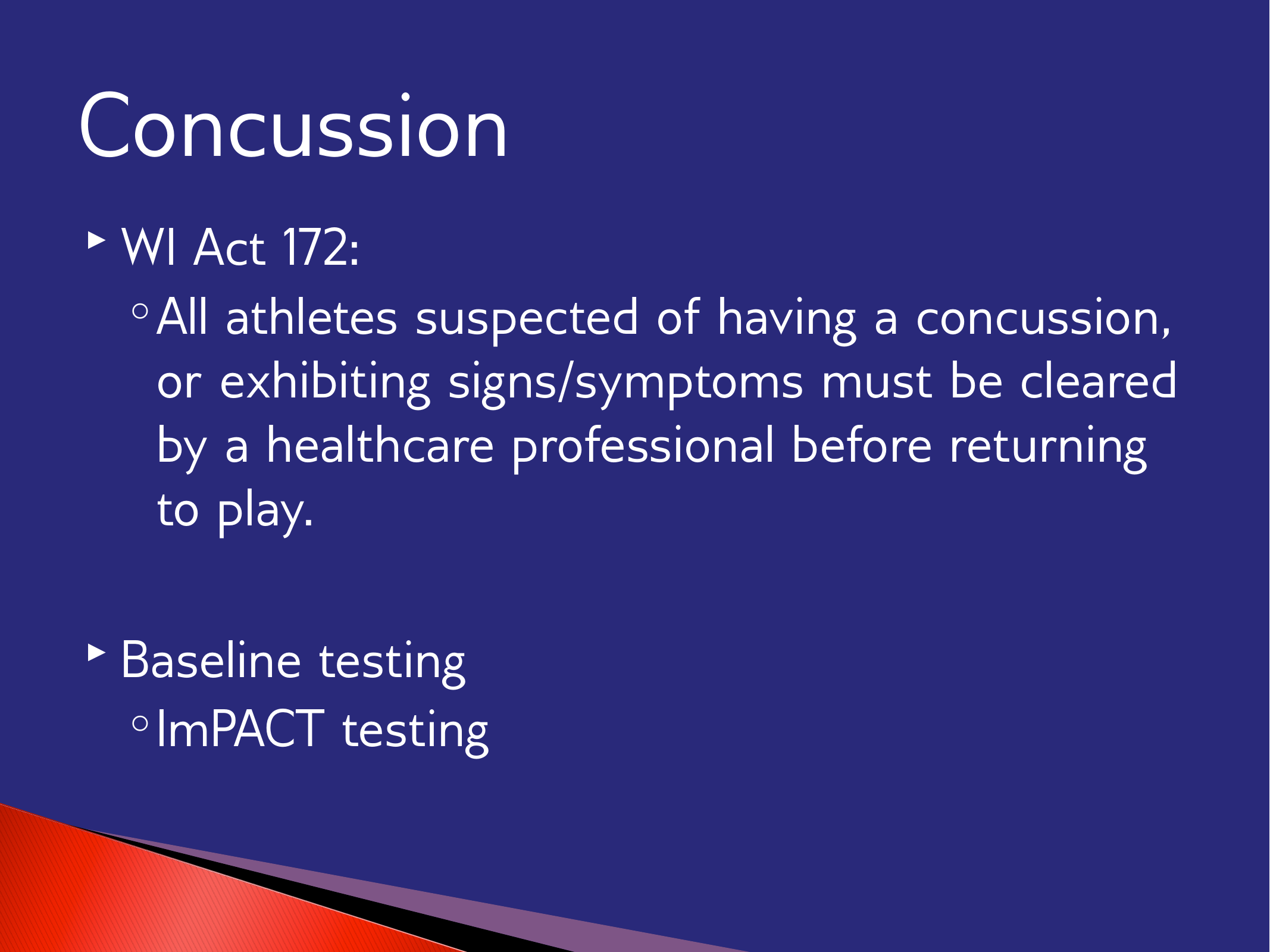

Concussion
WI Act 172:
All athletes suspected of having a concussion, or exhibiting signs/symptoms must be cleared by a healthcare professional before returning to play.

Baseline testing
ImPACT testing